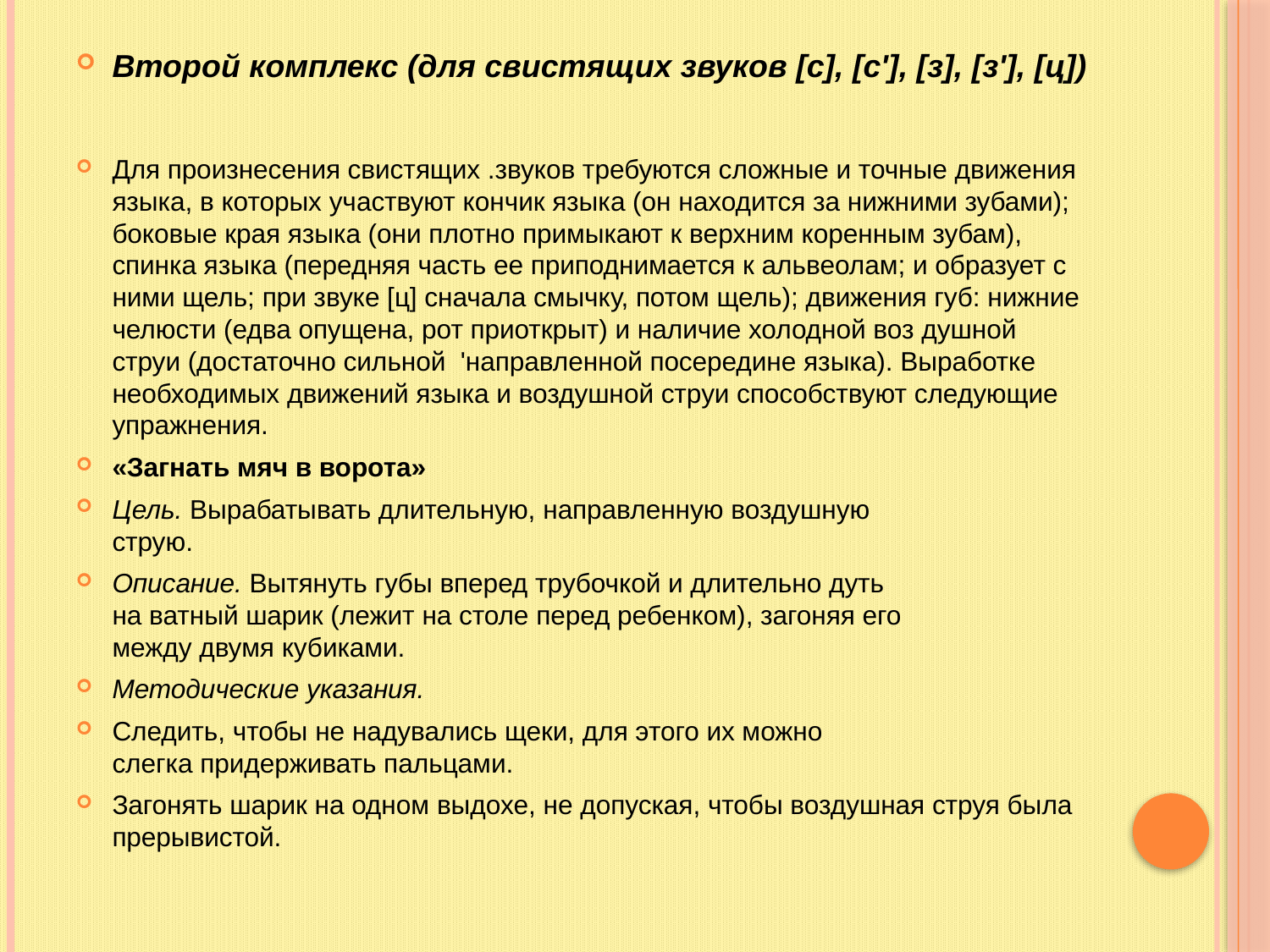

#
Второй комплекс (для свистящих звуков [с], [с'], [з], [з'], [ц])

Для произнесения свистящих .звуков требуются сложные и точные движения языка, в которых участвуют кончик языка (он находится за нижними зубами); боковые края языка (они плотно примыкают к верхним коренным зубам), спинка языка (передняя часть ее приподнимается к альвеолам; и образует с ними щель; при звуке [ц] сначала смычку, потом щель); движения губ: нижние челюсти (едва опущена, рот приоткрыт) и наличие холодной воз душной струи (достаточно сильной  'направленной посередине языка). Выработке необходимых движений языка и воздушной струи способствуют следующие упражнения.
«Загнать мяч в ворота»
Цель. Вырабатывать длительную, направленную воздушную
струю.
Описание. Вытянуть губы вперед трубочкой и длительно дуть
на ватный шарик (лежит на столе перед ребенком), загоняя его
между двумя кубиками.
Методические указания.
Следить, чтобы не надувались щеки, для этого их можно
слегка придерживать пальцами.
Загонять шарик на одном выдохе, не допуская, чтобы воздушная струя была прерывистой.